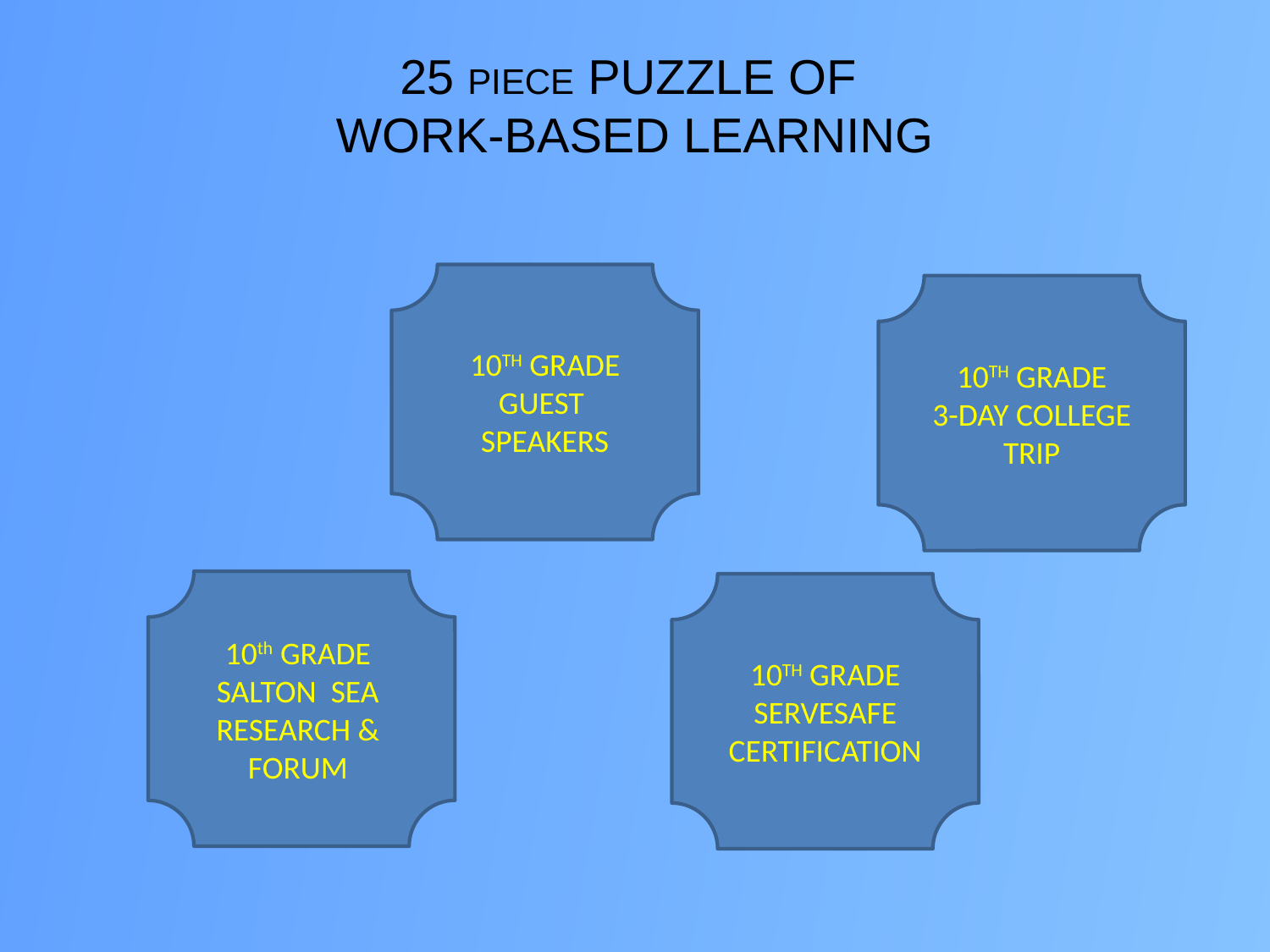

# 25 PIECE PUZZLE OF WORK-BASED LEARNING
10TH GRADE
GUEST
SPEAKERS
10TH GRADE
3-DAY COLLEGE TRIP
10th GRADE
SALTON  SEA
RESEARCH &
FORUM
10TH GRADE
SERVESAFE
CERTIFICATION